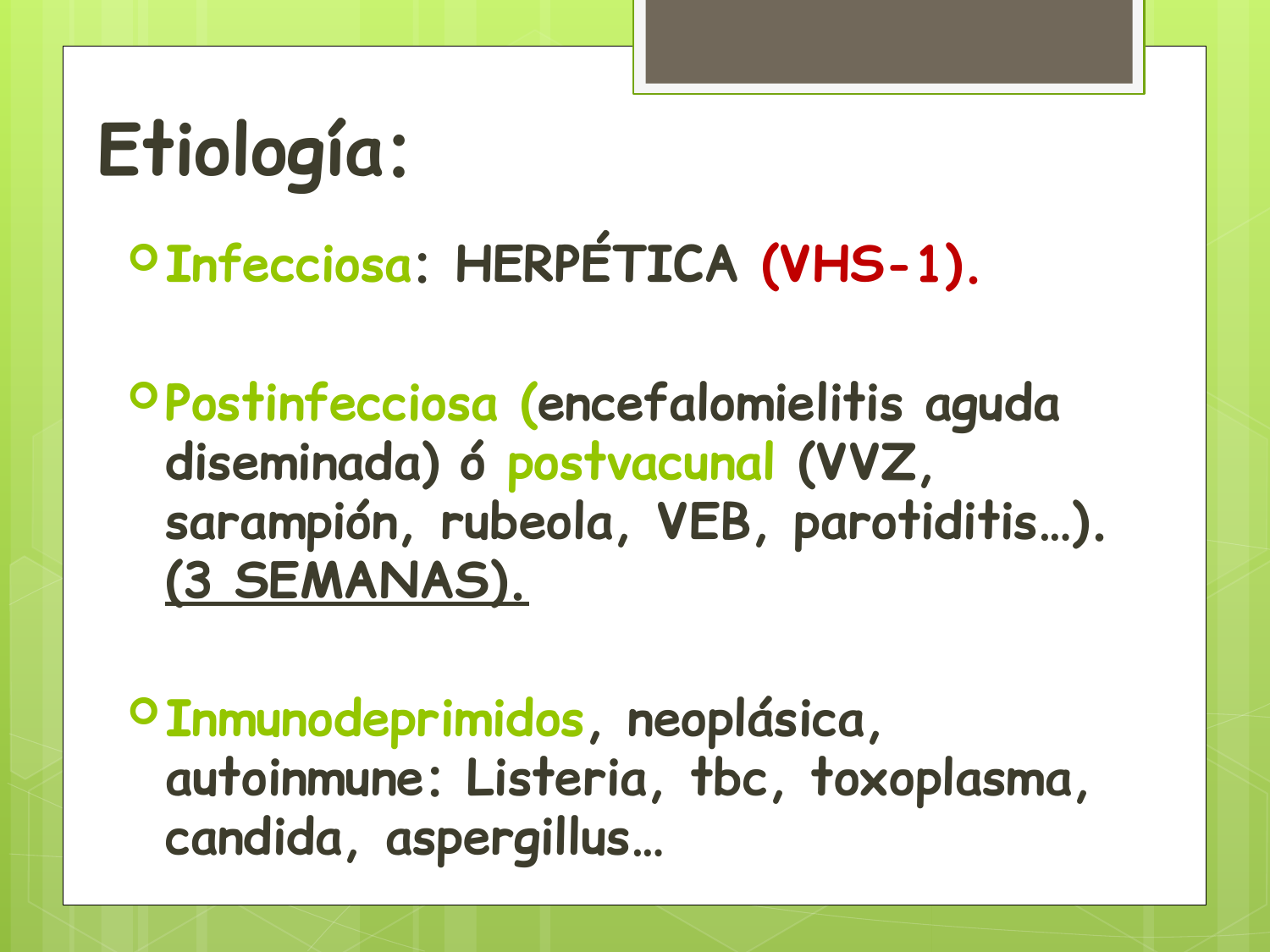

# Etiología:
Infecciosa: HERPÉTICA (VHS-1).

Postinfecciosa (encefalomielitis aguda diseminada) ó postvacunal (VVZ, sarampión, rubeola, VEB, parotiditis…). (3 SEMANAS).

Inmunodeprimidos, neoplásica, autoinmune: Listeria, tbc, toxoplasma, candida, aspergillus…